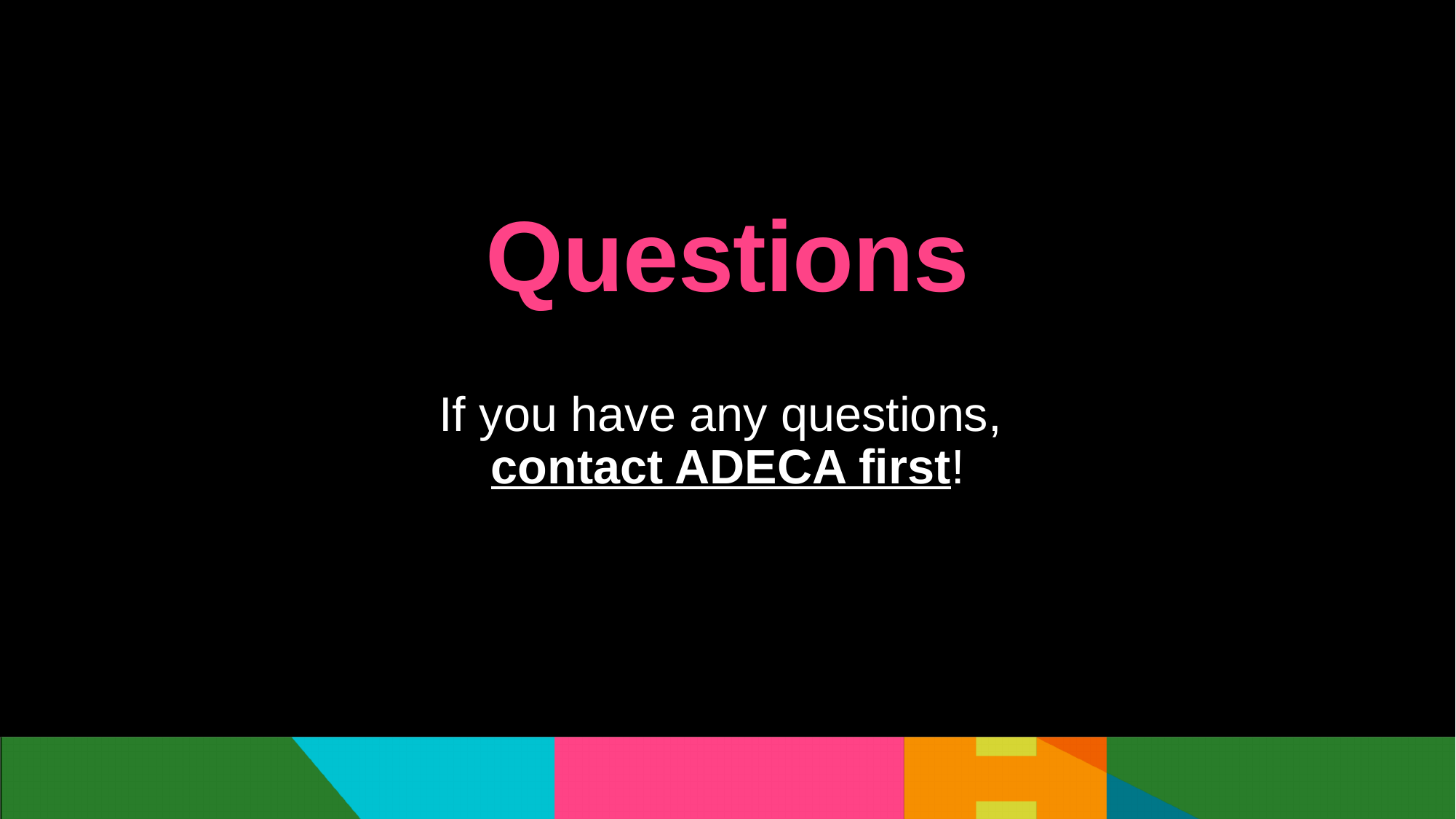

# Questions
If you have any questions,
contact ADECA first!